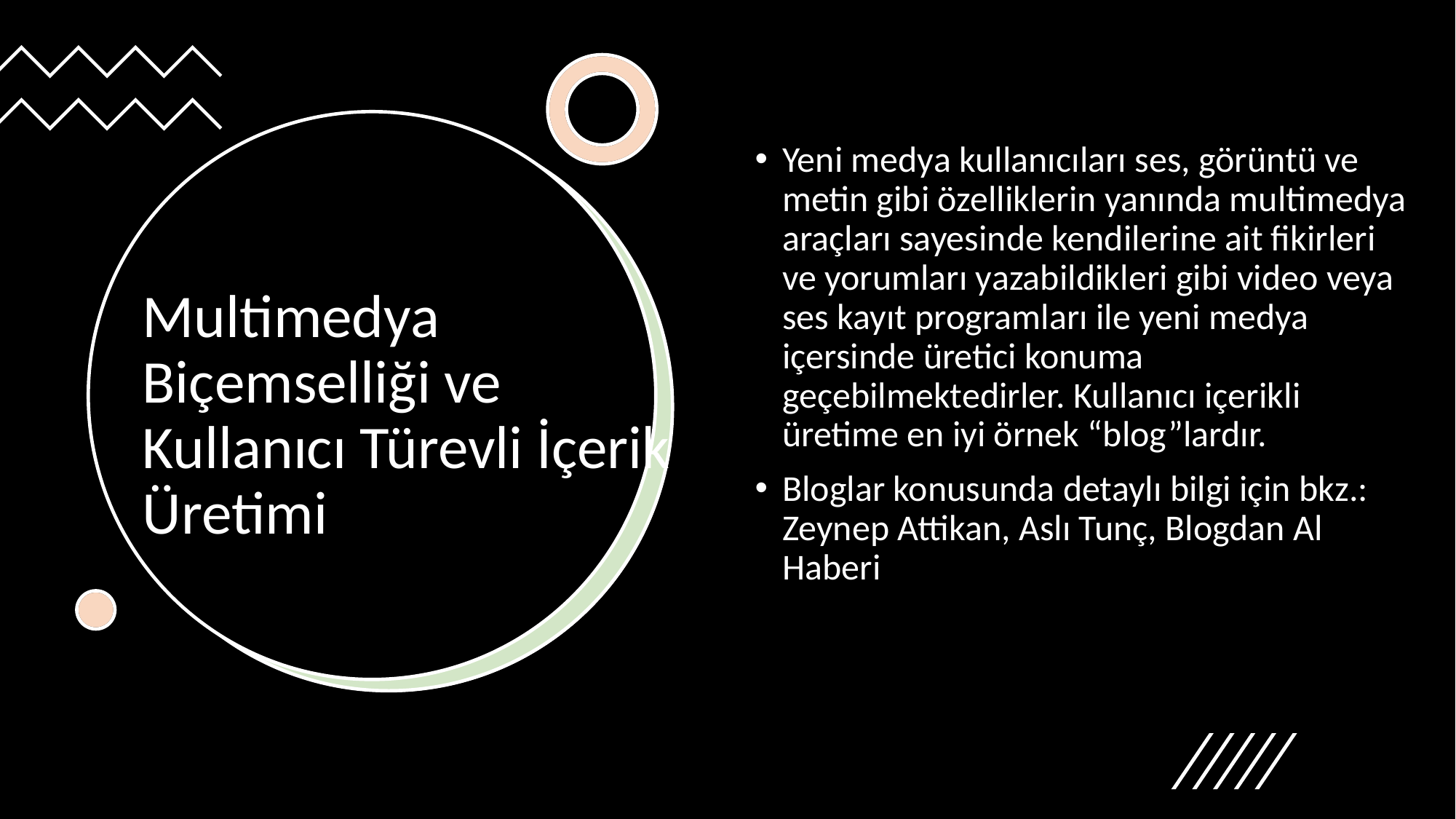

Yeni medya kullanıcıları ses, görüntü ve metin gibi özelliklerin yanında multimedya araçları sayesinde kendilerine ait fikirleri ve yorumları yazabildikleri gibi video veya ses kayıt programları ile yeni medya içersinde üretici konuma geçebilmektedirler. Kullanıcı içerikli üretime en iyi örnek “blog”lardır.
Bloglar konusunda detaylı bilgi için bkz.: Zeynep Attikan, Aslı Tunç, Blogdan Al Haberi
# Multimedya Biçemselliği ve Kullanıcı Türevli İçerik Üretimi